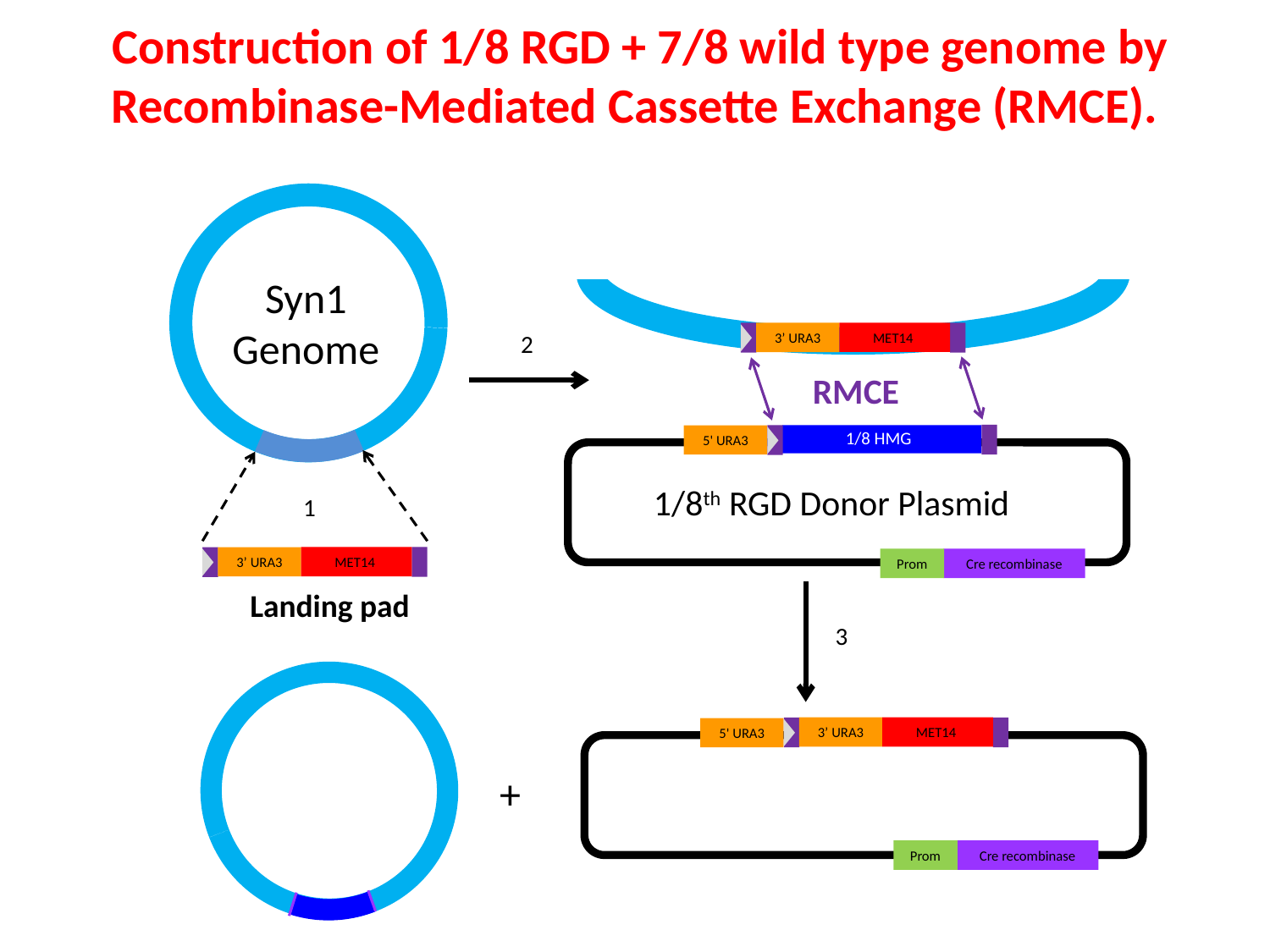

# Construction of 1/8 RGD + 7/8 wild type genome by Recombinase-Mediated Cassette Exchange (RMCE).

MET14
3’ URA3

2
RMCE
1/8 HMG

5' URA3

1/8th RGD Donor Plasmid
1

MET14
3’ URA3

Prom
Cre recombinase
3

MET14
3’ URA3

5' URA3

Prom
Cre recombinase
+
Landing pad
Syn1 Genome